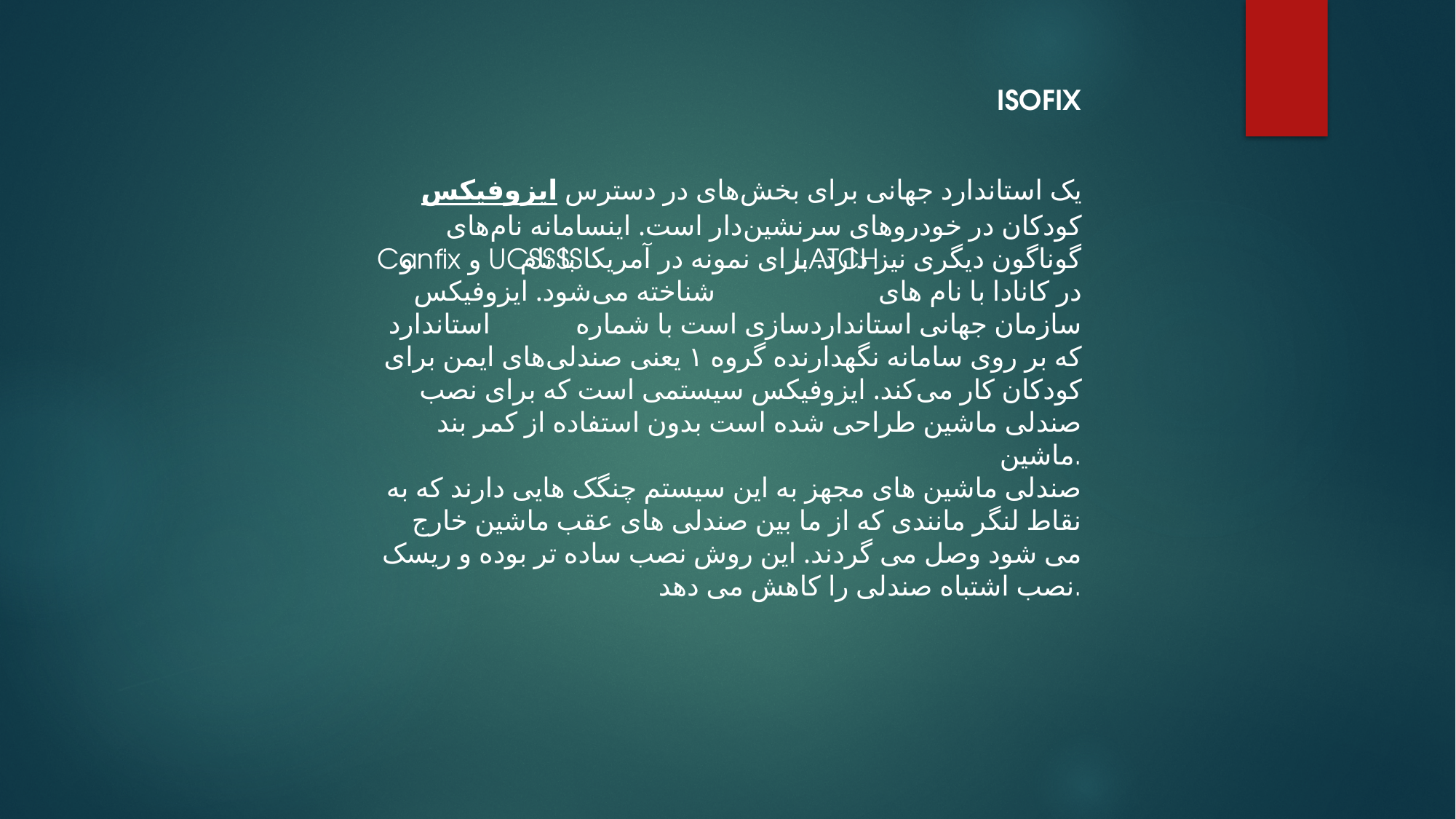

ISOFIX
ایزوفیکس یک استاندارد جهانی برای بخش‌های در دسترس کودکان در خودروهای سرنشین‌دار است. اینسامانه نام‌های گوناگون دیگری نیز دارد. برای نمونه در آمریکا با نام               و در کانادا با نام های                       شناخته می‌شود. ایزوفیکس سازمان جهانی استانداردسازی است با شماره            استاندارد که بر روی سامانه نگهدارنده گروه ۱ یعنی صندلی‌های ایمن برای کودکان کار می‌کند. ایزوفیکس سیستمی است که برای نصب صندلی ماشین طراحی شده است بدون استفاده از کمر بند ماشین.
صندلی ماشین های مجهز به این سیستم چنگک هایی دارند که به نقاط لنگر مانندی که از ما بین صندلی های عقب ماشین خارج می شود وصل می گردند. این روش نصب ساده تر بوده و ریسک نصب اشتباه صندلی را کاهش می دهد.
Canfix و UCSSSS
LATCH